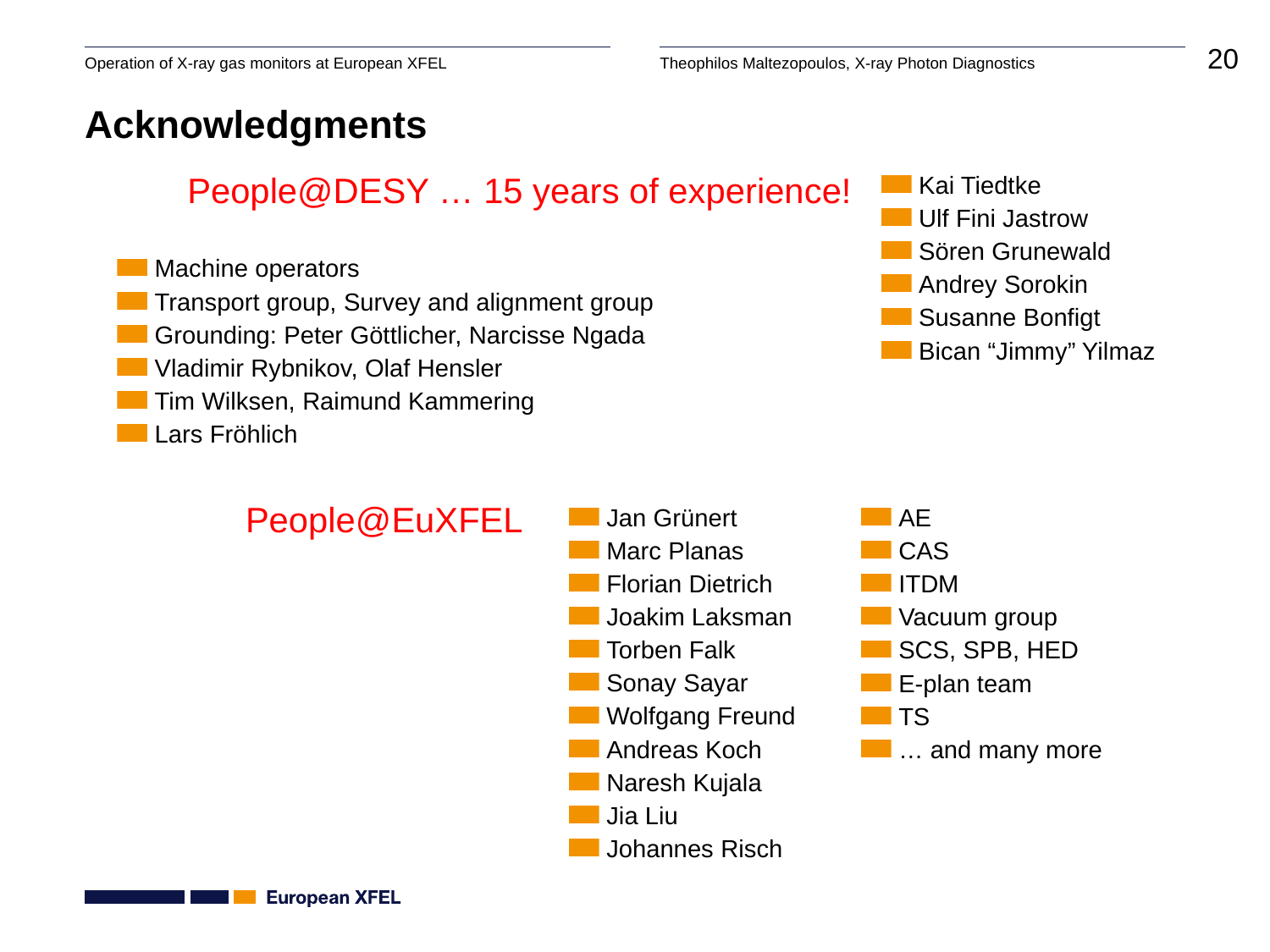

Acknowledgments
People@DESY … 15 years of experience!
Kai Tiedtke
Ulf Fini Jastrow
Sören Grunewald
Andrey Sorokin
Susanne Bonfigt
Bican “Jimmy” Yilmaz

Machine operators
Transport group, Survey and alignment group
Grounding: Peter Göttlicher, Narcisse Ngada
Vladimir Rybnikov, Olaf Hensler
Tim Wilksen, Raimund Kammering
Lars Fröhlich

People@EuXFEL
Jan Grünert
Marc Planas
Florian Dietrich
Joakim Laksman
Torben Falk
Sonay Sayar
Wolfgang Freund
Andreas Koch
Naresh Kujala
Jia Liu
Johannes Risch

AE
CAS
ITDM
Vacuum group
SCS, SPB, HED
E-plan team
TS
… and many more